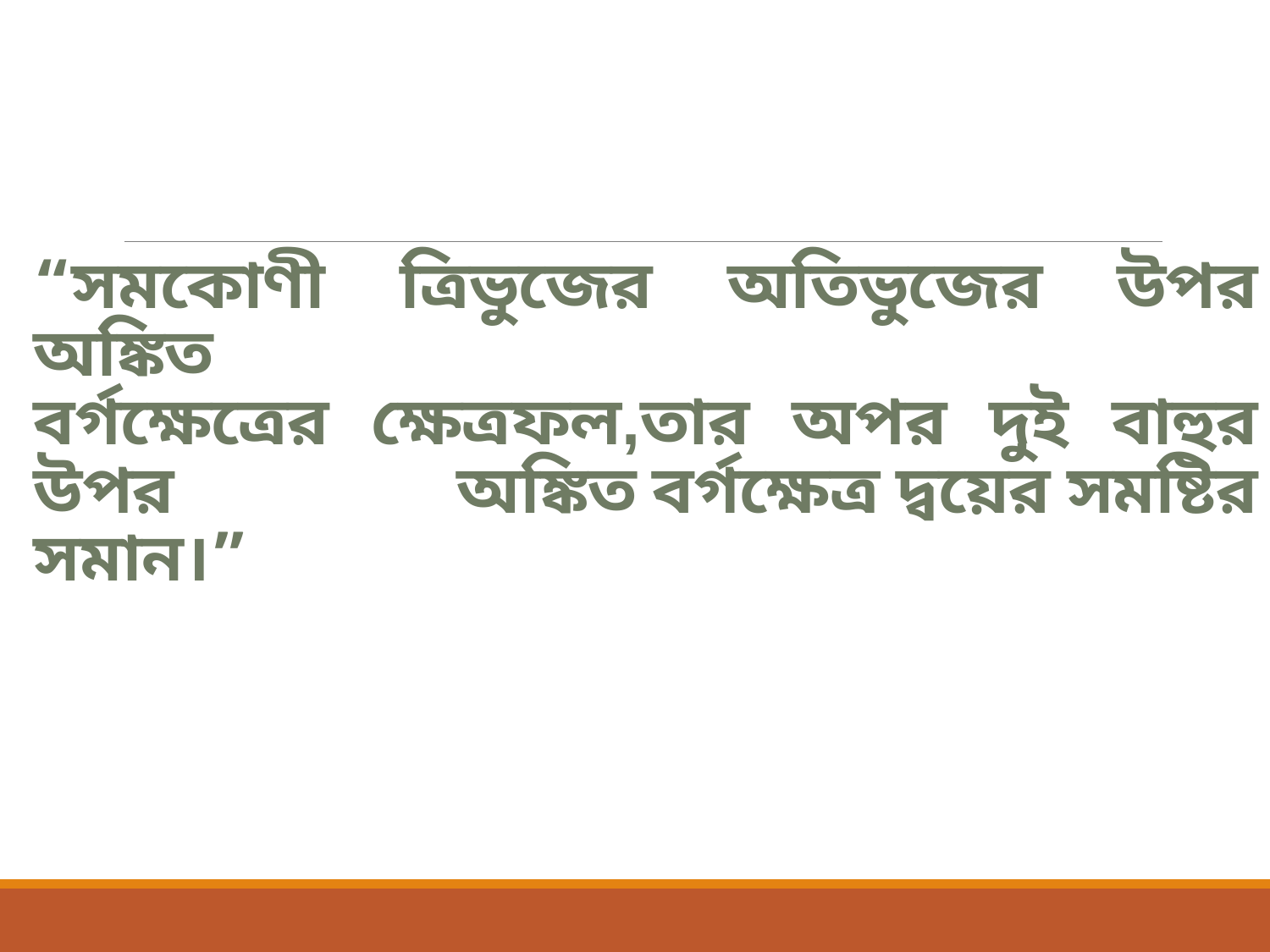

# “সমকোণী ত্রিভুজের অতিভুজের উপর অঙ্কিত বর্গক্ষেত্রের ক্ষেত্রফল,তার অপর দুই বাহুর উপর                 অঙ্কিত বর্গক্ষেত্র দ্বয়ের সমষ্টির সমান।”